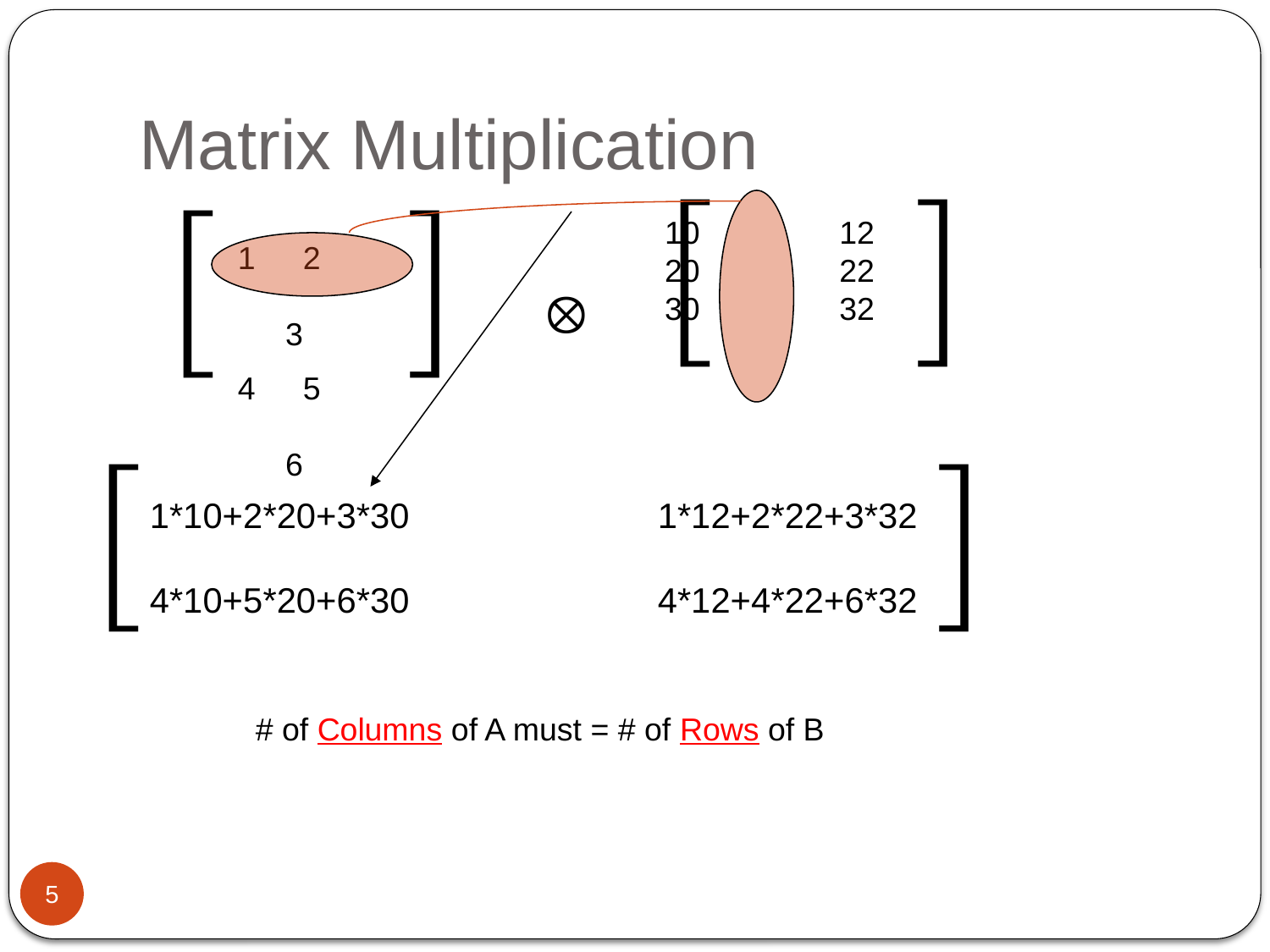

# Matrix Multiplication
[
]
[
]

10		12
20		22
30		32

1	  2	3
4	  5	6

⊗
[
]
1*10+2*20+3*30		1*12+2*22+3*32

4*10+5*20+6*30		4*12+4*22+6*32
# of Columns of A must = # of Rows of B
5